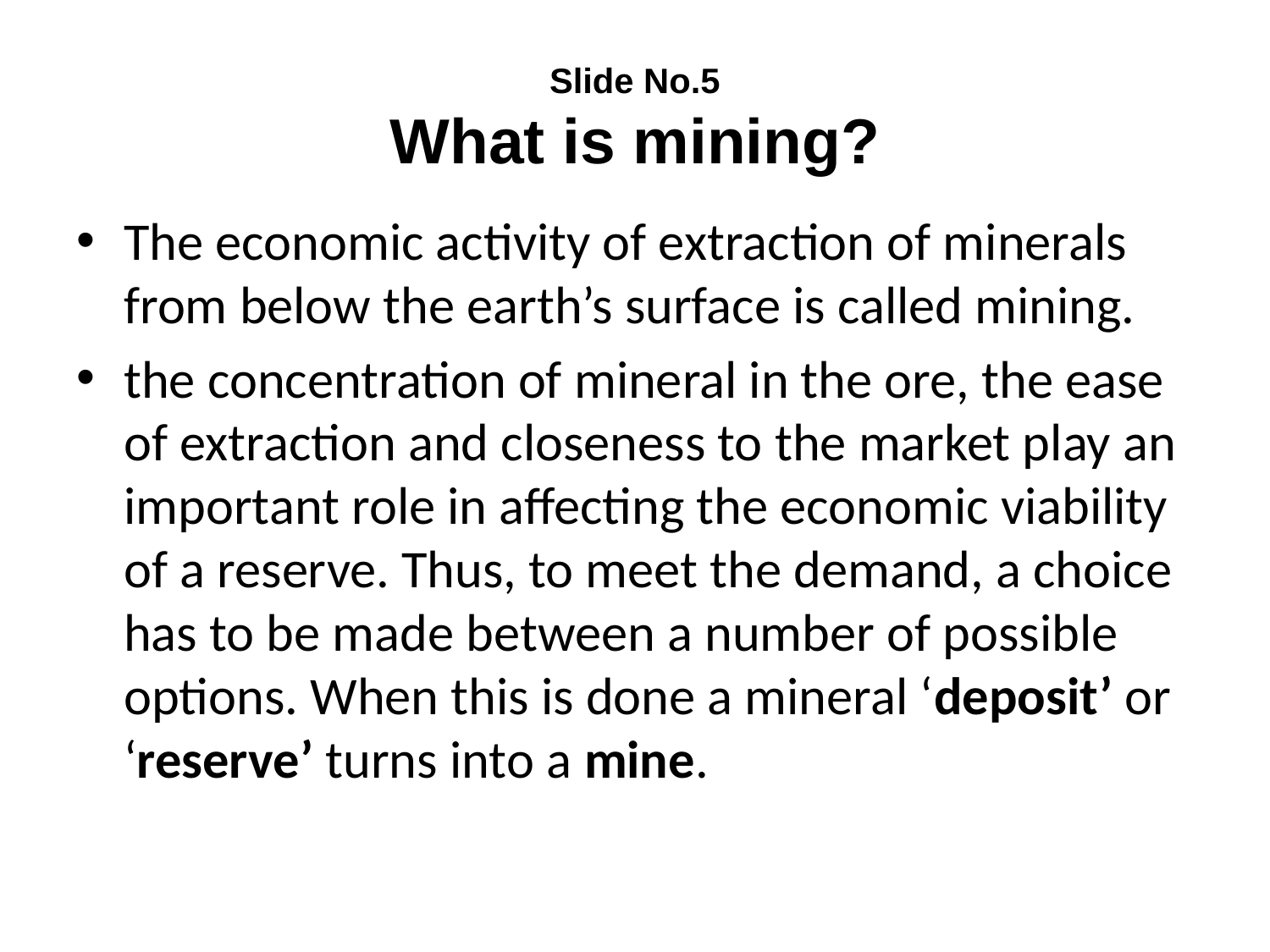

# Slide No.5 What is mining?
The economic activity of extraction of minerals from below the earth’s surface is called mining.
the concentration of mineral in the ore, the ease of extraction and closeness to the market play an important role in affecting the economic viability of a reserve. Thus, to meet the demand, a choice has to be made between a number of possible options. When this is done a mineral ‘deposit’ or ‘reserve’ turns into a mine.